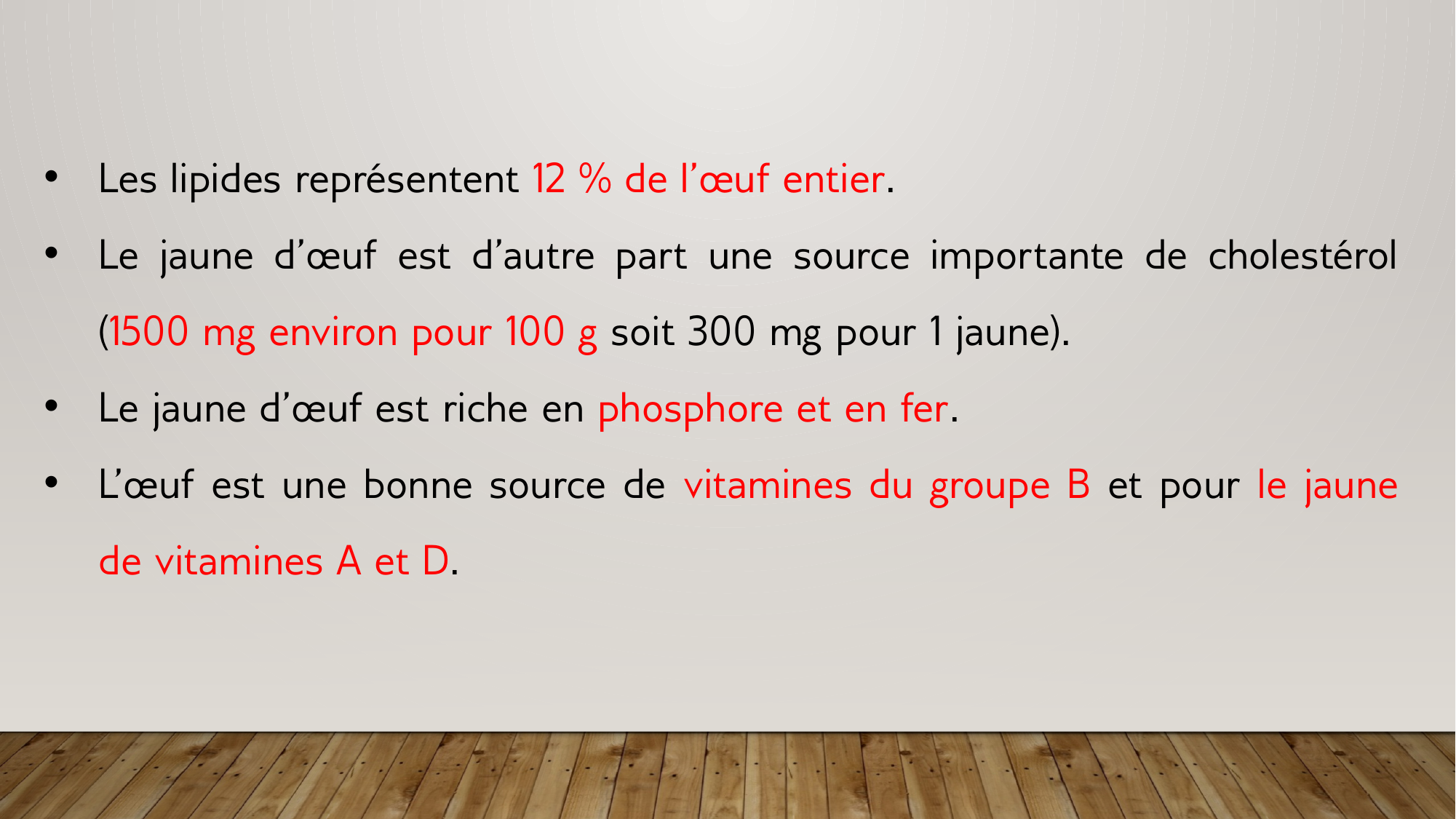

Les lipides représentent 12 % de l’œuf entier.
Le jaune d’œuf est d’autre part une source importante de cholestérol (1500 mg environ pour 100 g soit 300 mg pour 1 jaune).
Le jaune d’œuf est riche en phosphore et en fer.
L’œuf est une bonne source de vitamines du groupe B et pour le jaune de vitamines A et D.